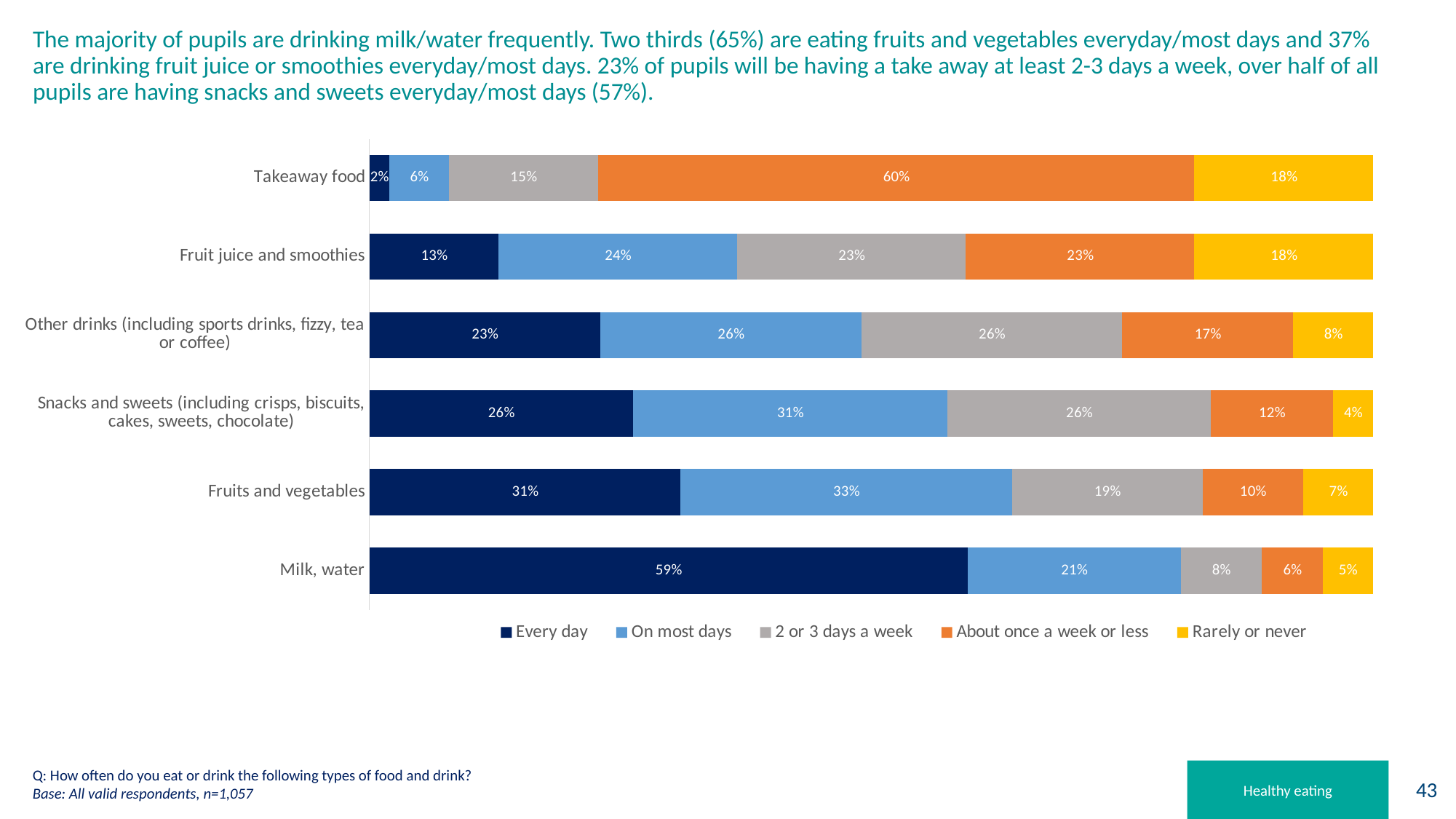

# The majority of pupils are drinking milk/water frequently. Two thirds (65%) are eating fruits and vegetables everyday/most days and 37% are drinking fruit juice or smoothies everyday/most days. 23% of pupils will be having a take away at least 2-3 days a week, over half of all pupils are having snacks and sweets everyday/most days (57%).

### Chart

| Category | Every day | On most days | 2 or 3 days a week | About once a week or less | Rarely or never |
|---|---|---|---|---|---|
| Milk, water | 0.59 | 0.21 | 0.08 | 0.06 | 0.05 |
| Fruits and vegetables | 0.31 | 0.33 | 0.19 | 0.1 | 0.07 |
| Snacks and sweets (including crisps, biscuits, cakes, sweets, chocolate) | 0.26 | 0.31 | 0.26 | 0.12 | 0.04 |
| Other drinks (including sports drinks, fizzy, tea or coffee) | 0.23 | 0.26 | 0.26 | 0.17 | 0.08 |
| Fruit juice and smoothies | 0.13 | 0.24 | 0.23 | 0.23 | 0.18 |
| Takeaway food | 0.02 | 0.06 | 0.15 | 0.6 | 0.18 |
Q: How often do you eat or drink the following types of food and drink?
Base: All valid respondents, n=1,057
Healthy eating